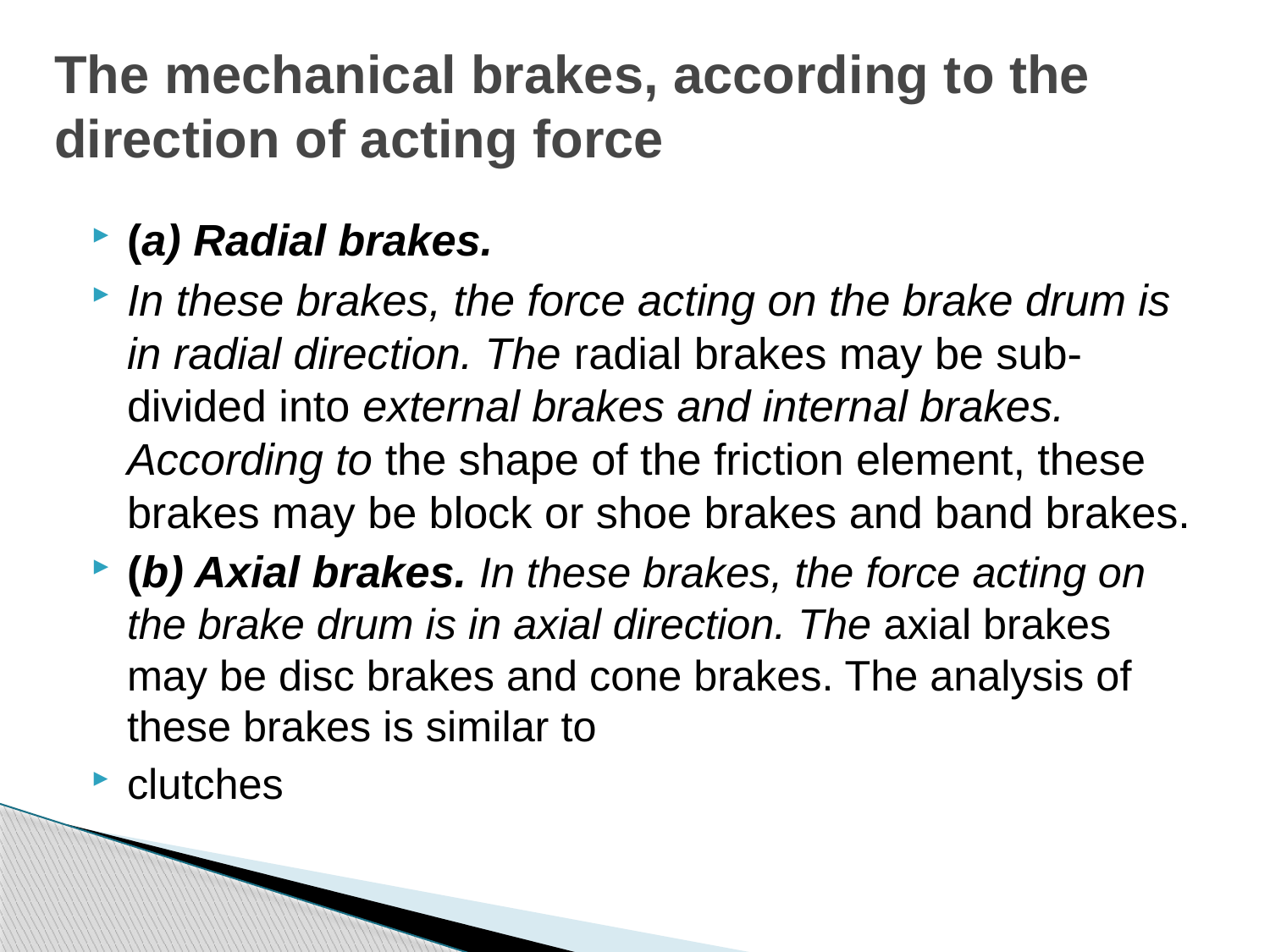

# The mechanical brakes, according to the direction of acting force
(a) Radial brakes.
In these brakes, the force acting on the brake drum is in radial direction. The radial brakes may be sub-divided into external brakes and internal brakes. According to the shape of the friction element, these brakes may be block or shoe brakes and band brakes.
(b) Axial brakes. In these brakes, the force acting on the brake drum is in axial direction. The axial brakes may be disc brakes and cone brakes. The analysis of these brakes is similar to
clutches